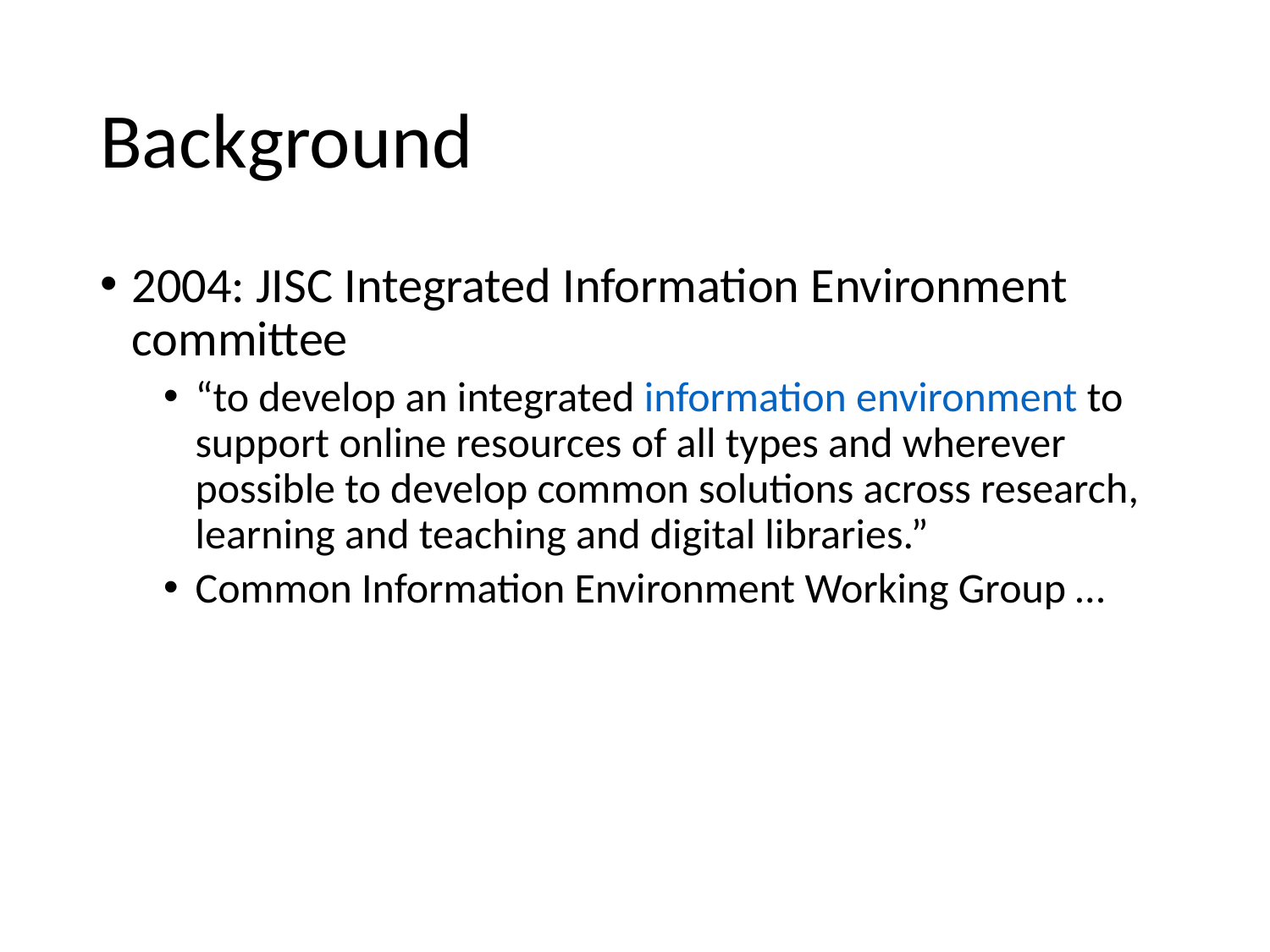

# Background
2004: JISC Integrated Information Environment committee
“to develop an integrated information environment to support online resources of all types and wherever possible to develop common solutions across research, learning and teaching and digital libraries.”
Common Information Environment Working Group …